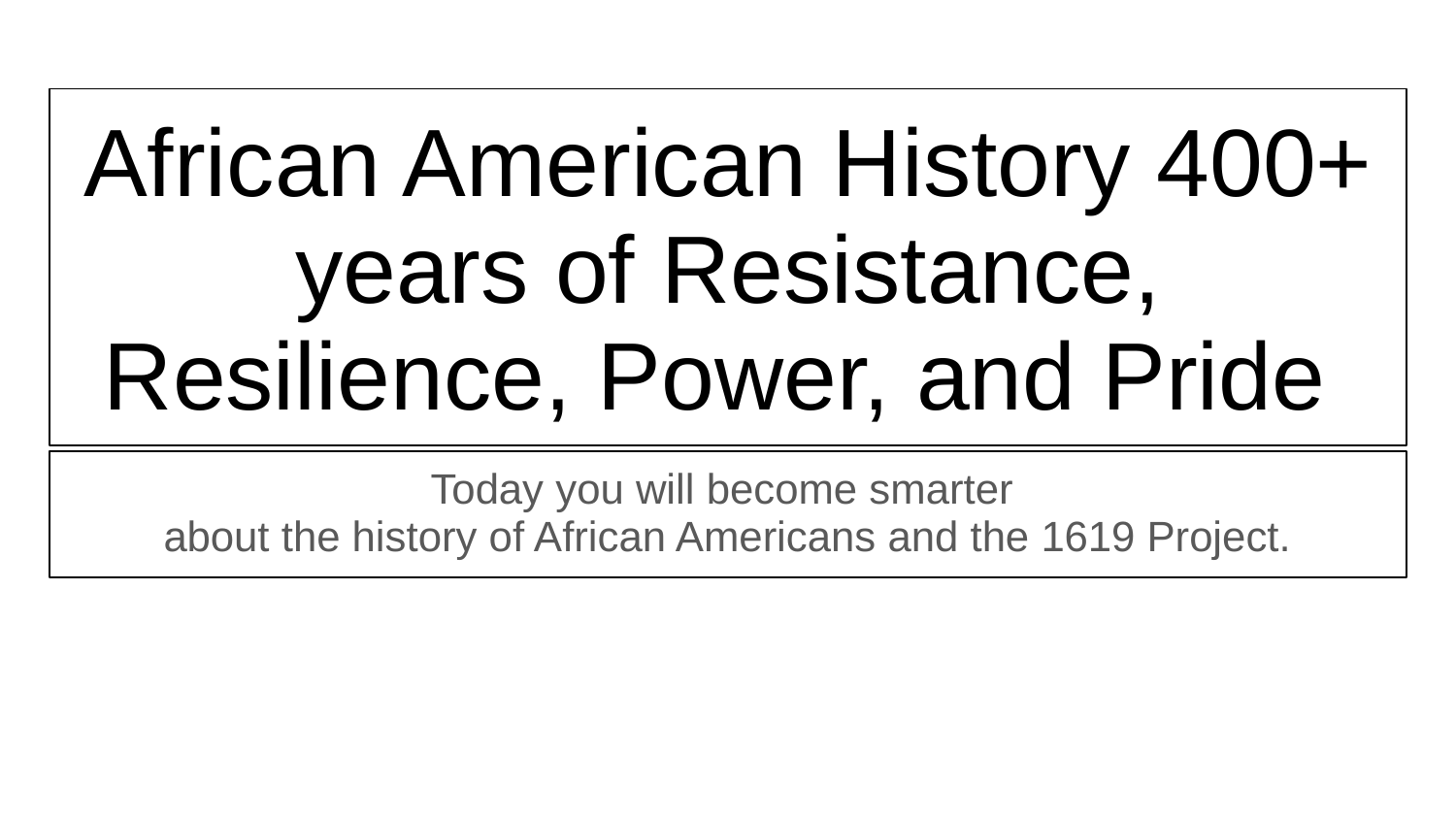

# African American History 400+ years of Resistance, Resilience, Power, and Pride
Today you will become smarter
about the history of African Americans and the 1619 Project.